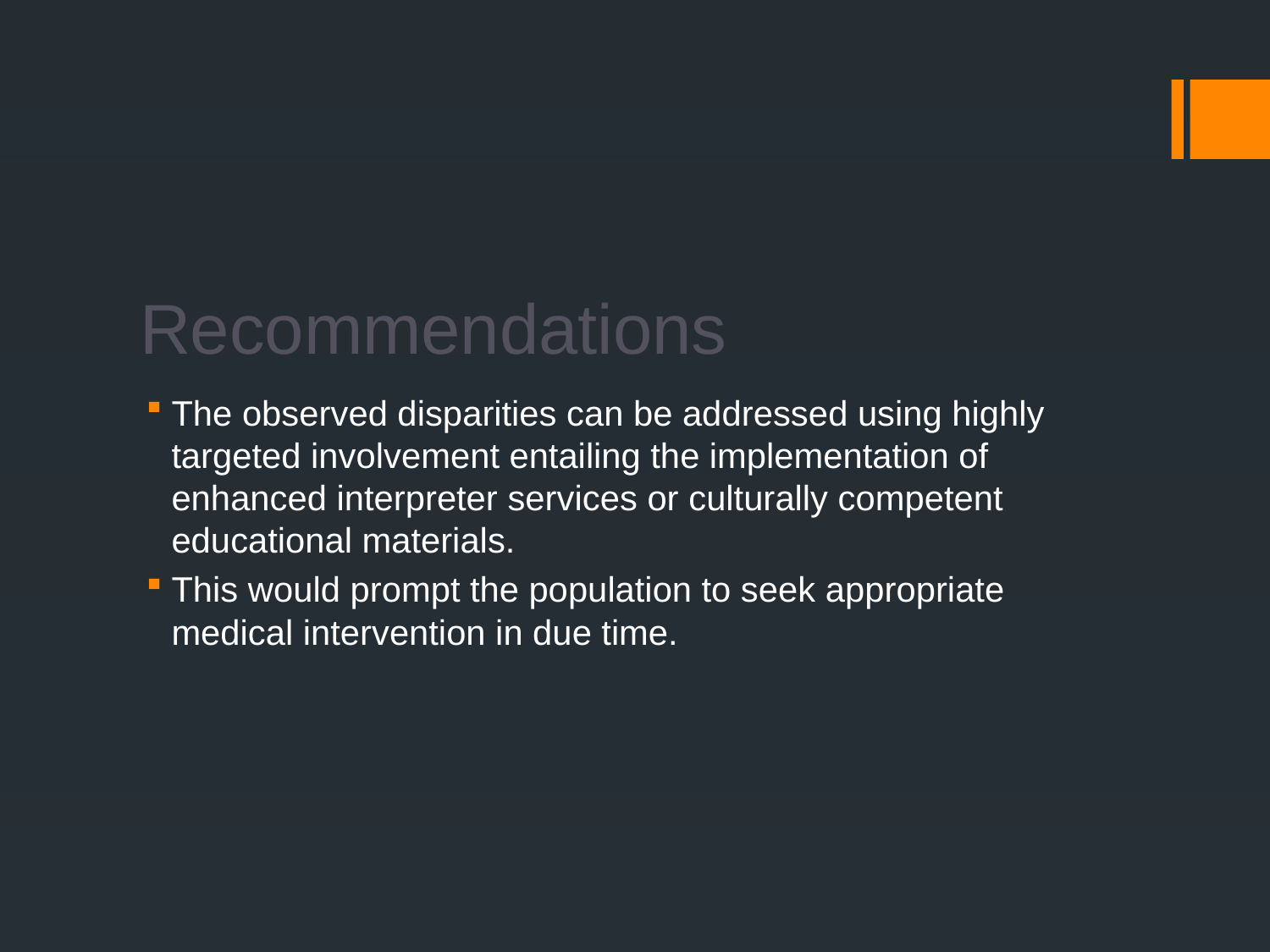

# Recommendations
The observed disparities can be addressed using highly targeted involvement entailing the implementation of enhanced interpreter services or culturally competent educational materials.
This would prompt the population to seek appropriate medical intervention in due time.